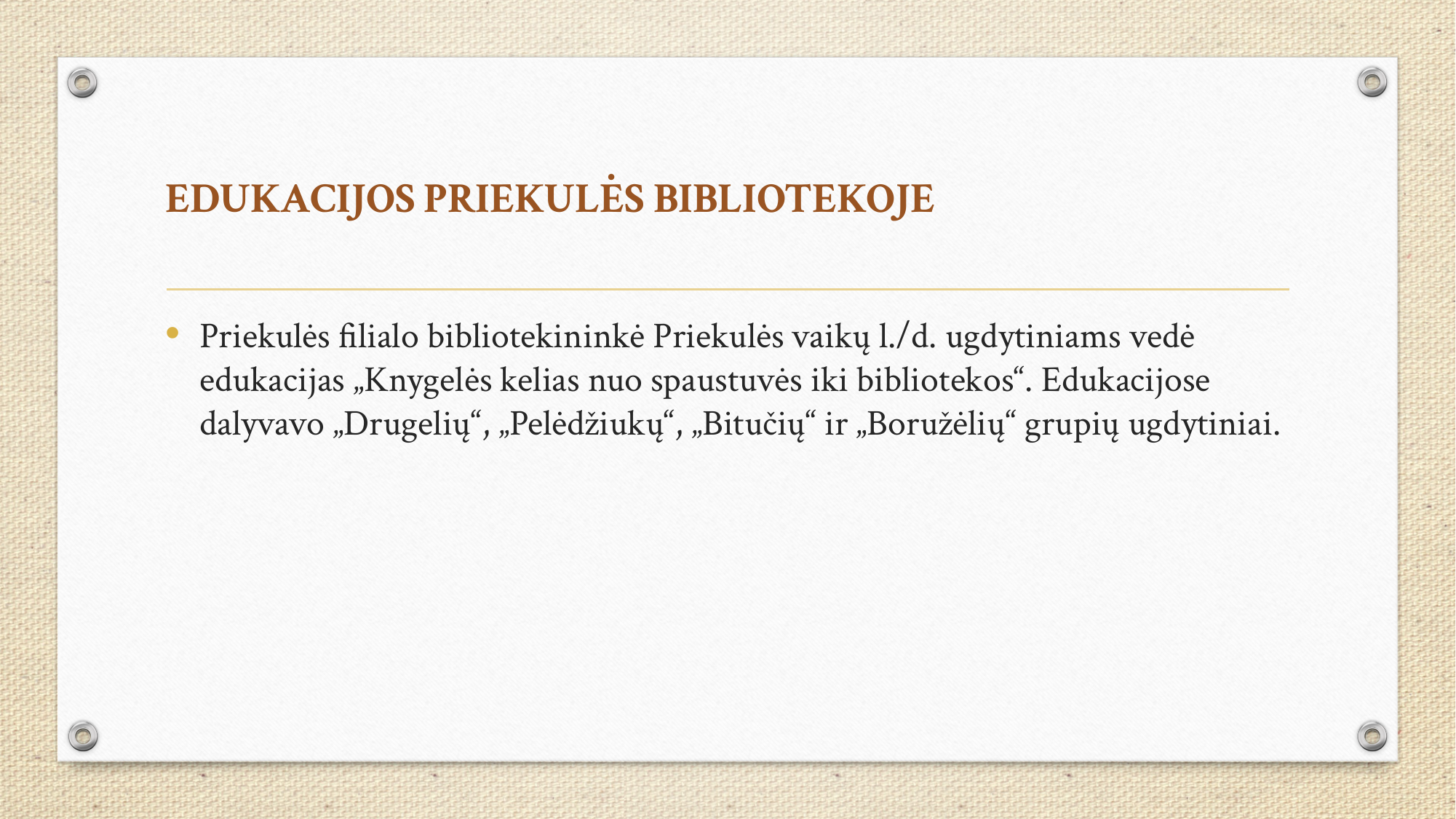

# EDUKACIJOS PRIEKULĖS BIBLIOTEKOJE
Priekulės filialo bibliotekininkė Priekulės vaikų l./d. ugdytiniams vedė edukacijas „Knygelės kelias nuo spaustuvės iki bibliotekos“. Edukacijose dalyvavo „Drugelių“, „Pelėdžiukų“, „Bitučių“ ir „Boružėlių“ grupių ugdytiniai.